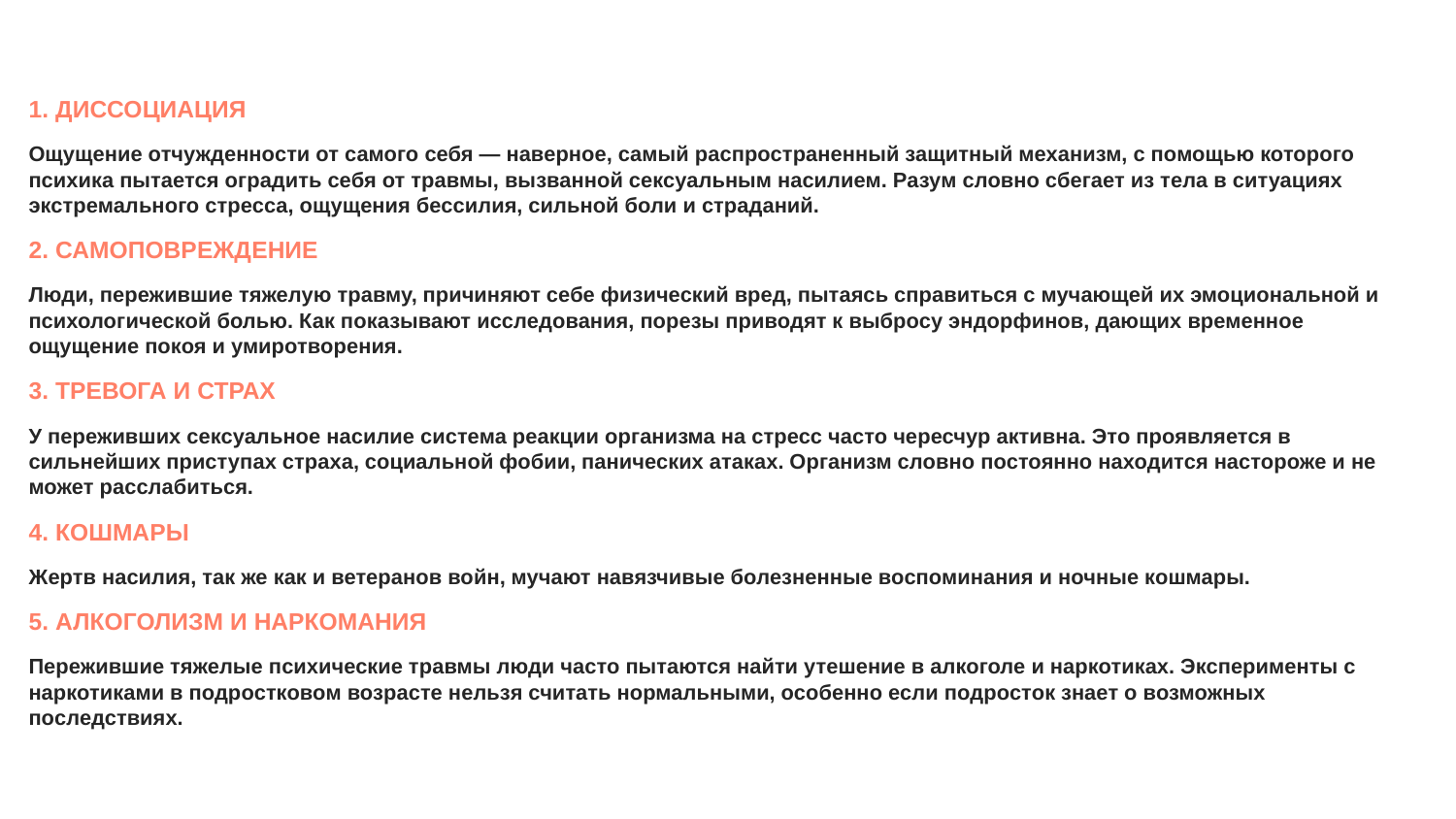

1. ДИССОЦИАЦИЯ
Ощущение отчужденности от самого себя — наверное, самый распространенный защитный механизм, с помощью которого психика пытается оградить себя от травмы, вызванной сексуальным насилием. Разум словно сбегает из тела в ситуациях экстремального стресса, ощущения бессилия, сильной боли и страданий.
2. САМОПОВРЕЖДЕНИЕ
Люди, пережившие тяжелую травму, причиняют себе физический вред, пытаясь справиться с мучающей их эмоциональной и психологической болью. Как показывают исследования, порезы приводят к выбросу эндорфинов, дающих временное ощущение покоя и умиротворения.
3. ТРЕВОГА И СТРАХ
У переживших сексуальное насилие система реакции организма на стресс часто чересчур активна. Это проявляется в сильнейших приступах страха, социальной фобии, панических атаках. Организм словно постоянно находится настороже и не может расслабиться.
4. КОШМАРЫ
Жертв насилия, так же как и ветеранов войн, мучают навязчивые болезненные воспоминания и ночные кошмары.
5. АЛКОГОЛИЗМ И НАРКОМАНИЯ
Пережившие тяжелые психические травмы люди часто пытаются найти утешение в алкоголе и наркотиках. Эксперименты с наркотиками в подростковом возрасте нельзя считать нормальными, особенно если подросток знает о возможных последствиях.